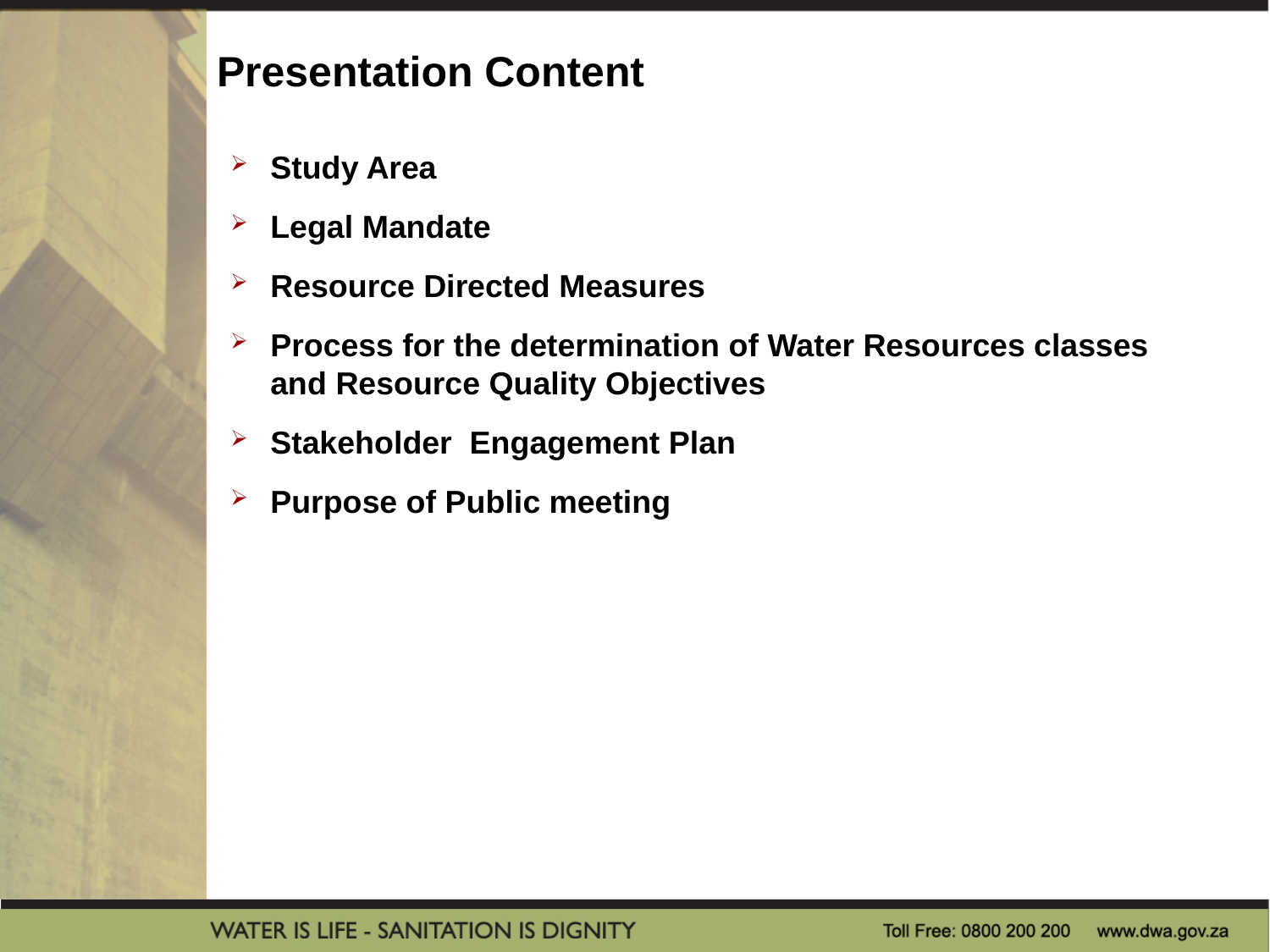

# Presentation Content
Study Area
Legal Mandate
Resource Directed Measures
Process for the determination of Water Resources classes and Resource Quality Objectives
Stakeholder  Engagement Plan
Purpose of Public meeting